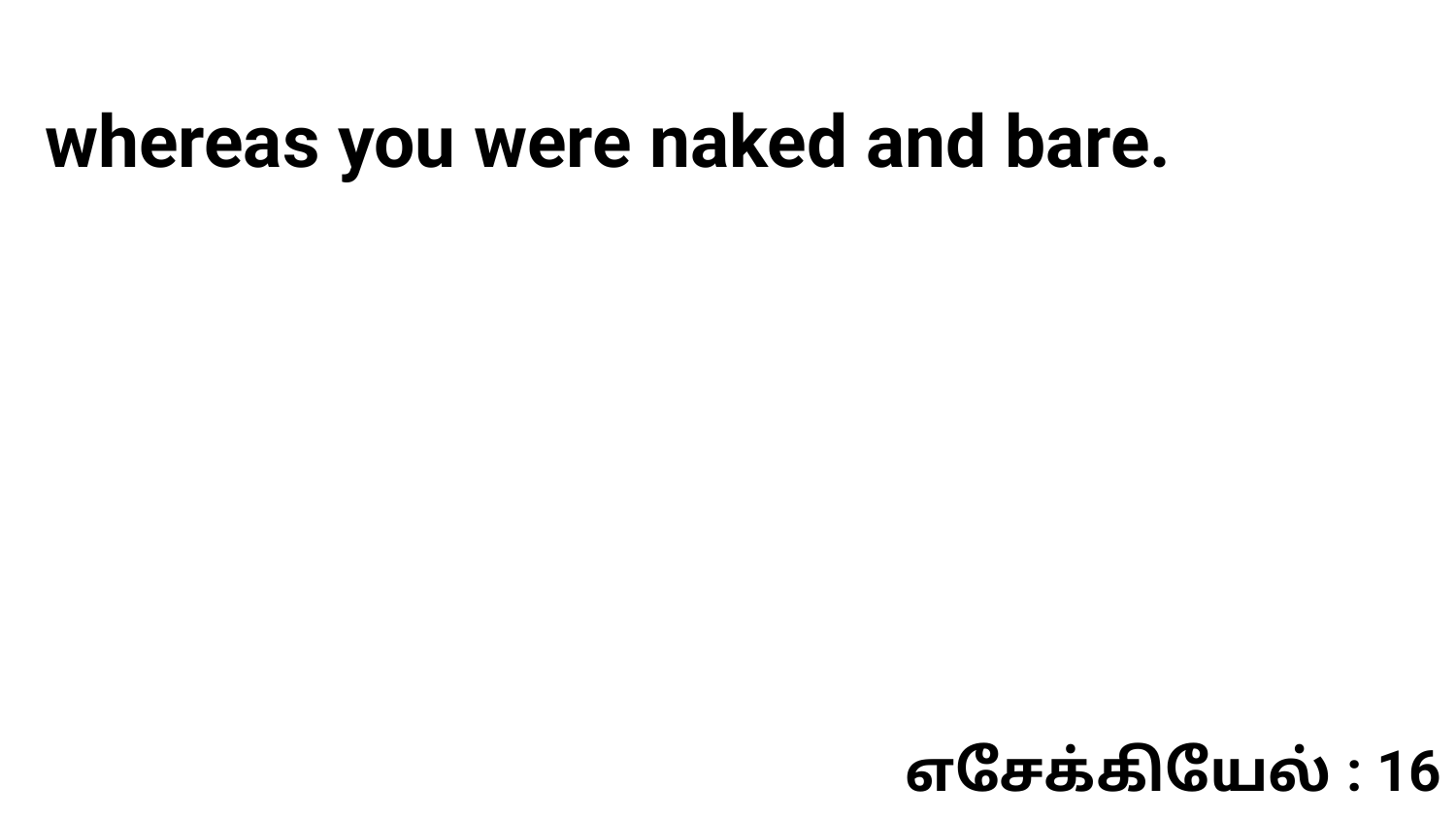

whereas you were naked and bare.
எசேக்கியேல் : 16